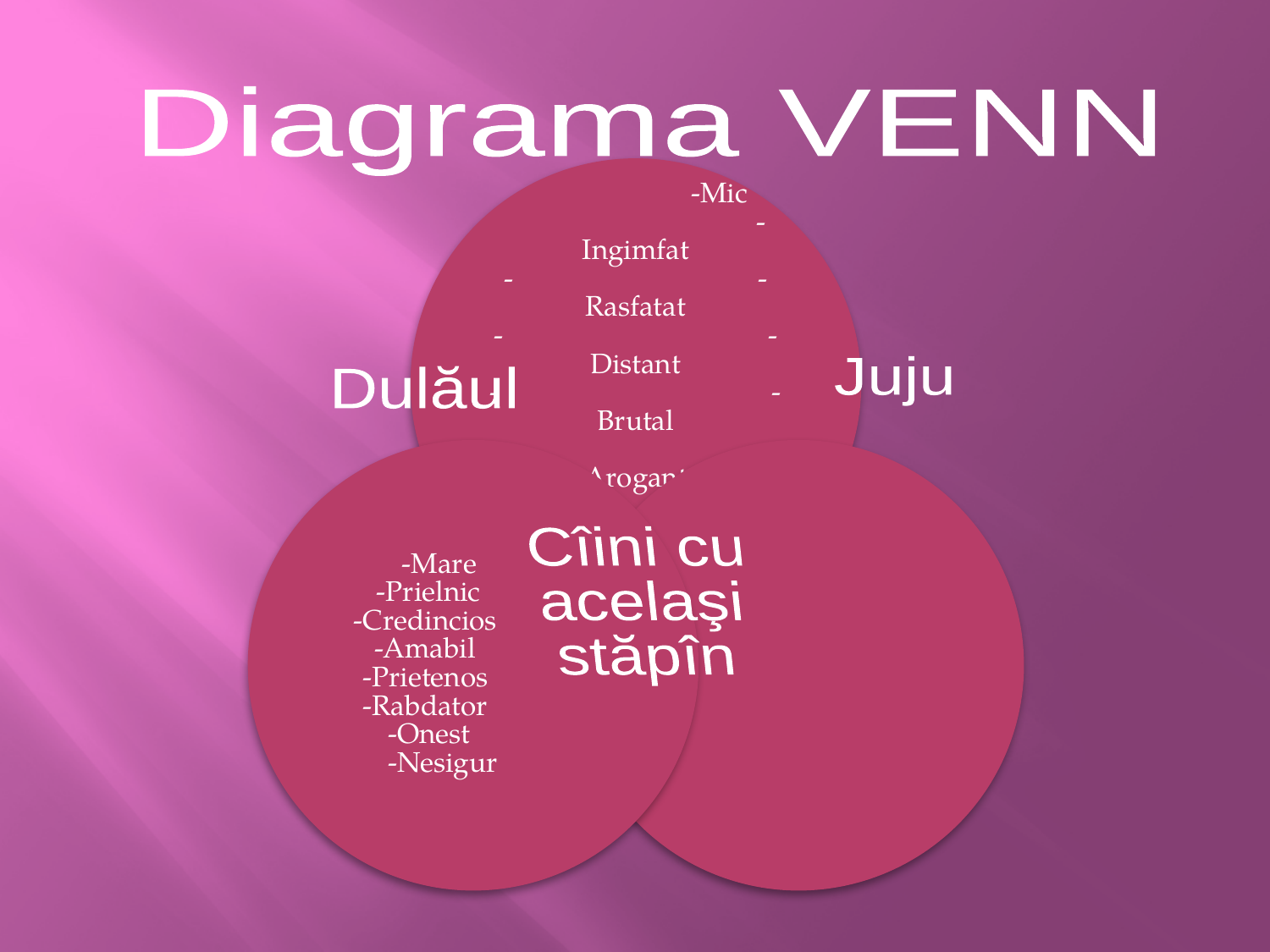

Diagrama VENN
                        -Mic
                                    -Ingimfat
-                                   -Rasfatat
-                                      -Distant
-                                       -Brutal
                                      -Arogant
-                                   - Ipocrit
     -Mare
 -Prielnic
-Credincios
-Amabil
-Prietenos
-Rabdator
 -Onest
     -Nesigur
Juju
Dulăul
Cîini cu
acelaşi
stăpîn